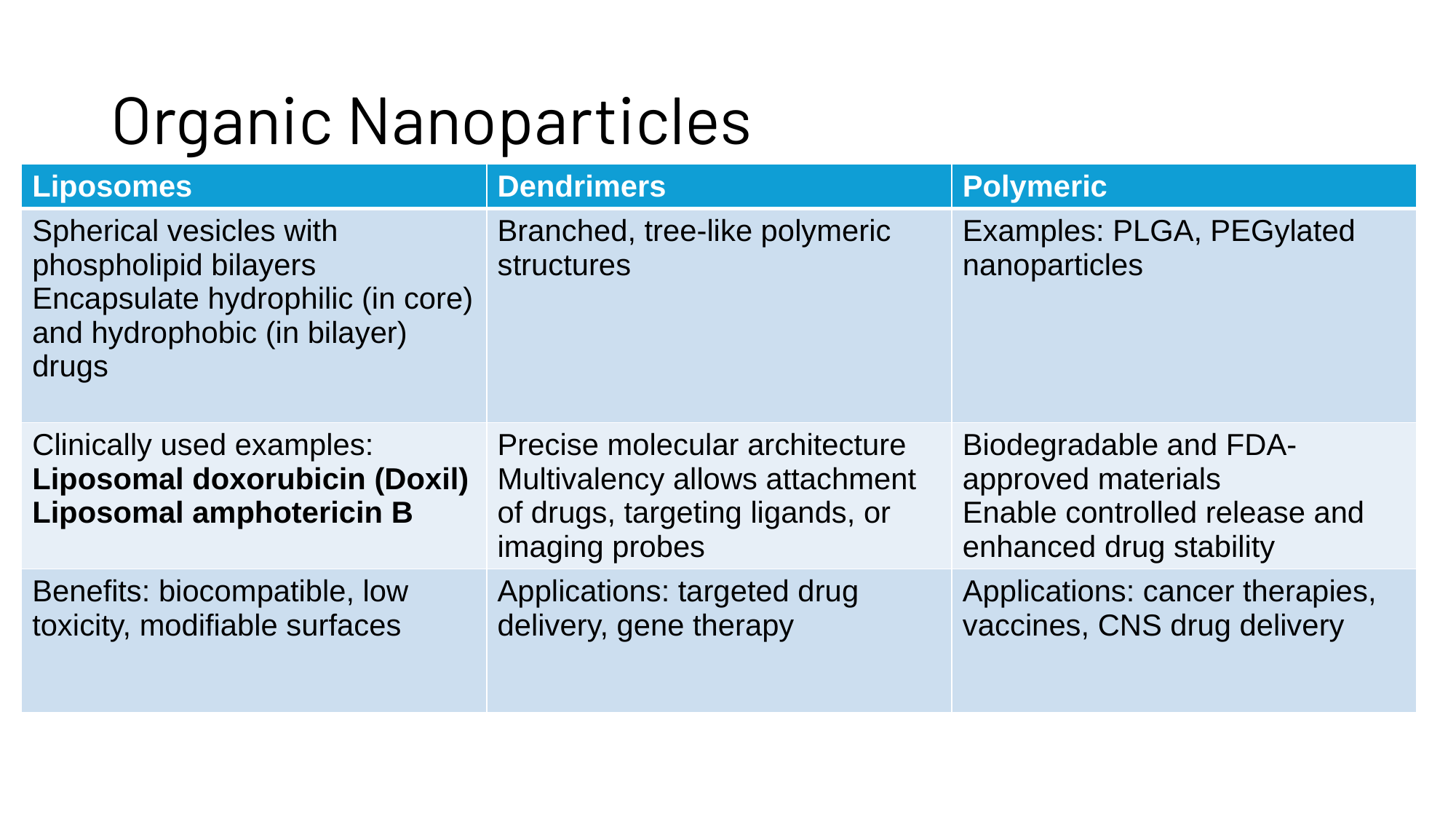

# Organic Nanoparticles
| Liposomes | Dendrimers | Polymeric |
| --- | --- | --- |
| Spherical vesicles with phospholipid bilayers Encapsulate hydrophilic (in core) and hydrophobic (in bilayer) drugs | Branched, tree-like polymeric structures | Examples: PLGA, PEGylated nanoparticles |
| Clinically used examples: Liposomal doxorubicin (Doxil) Liposomal amphotericin B | Precise molecular architecture Multivalency allows attachment of drugs, targeting ligands, or imaging probes | Biodegradable and FDA-approved materials Enable controlled release and enhanced drug stability |
| Benefits: biocompatible, low toxicity, modifiable surfaces | Applications: targeted drug delivery, gene therapy | Applications: cancer therapies, vaccines, CNS drug delivery |